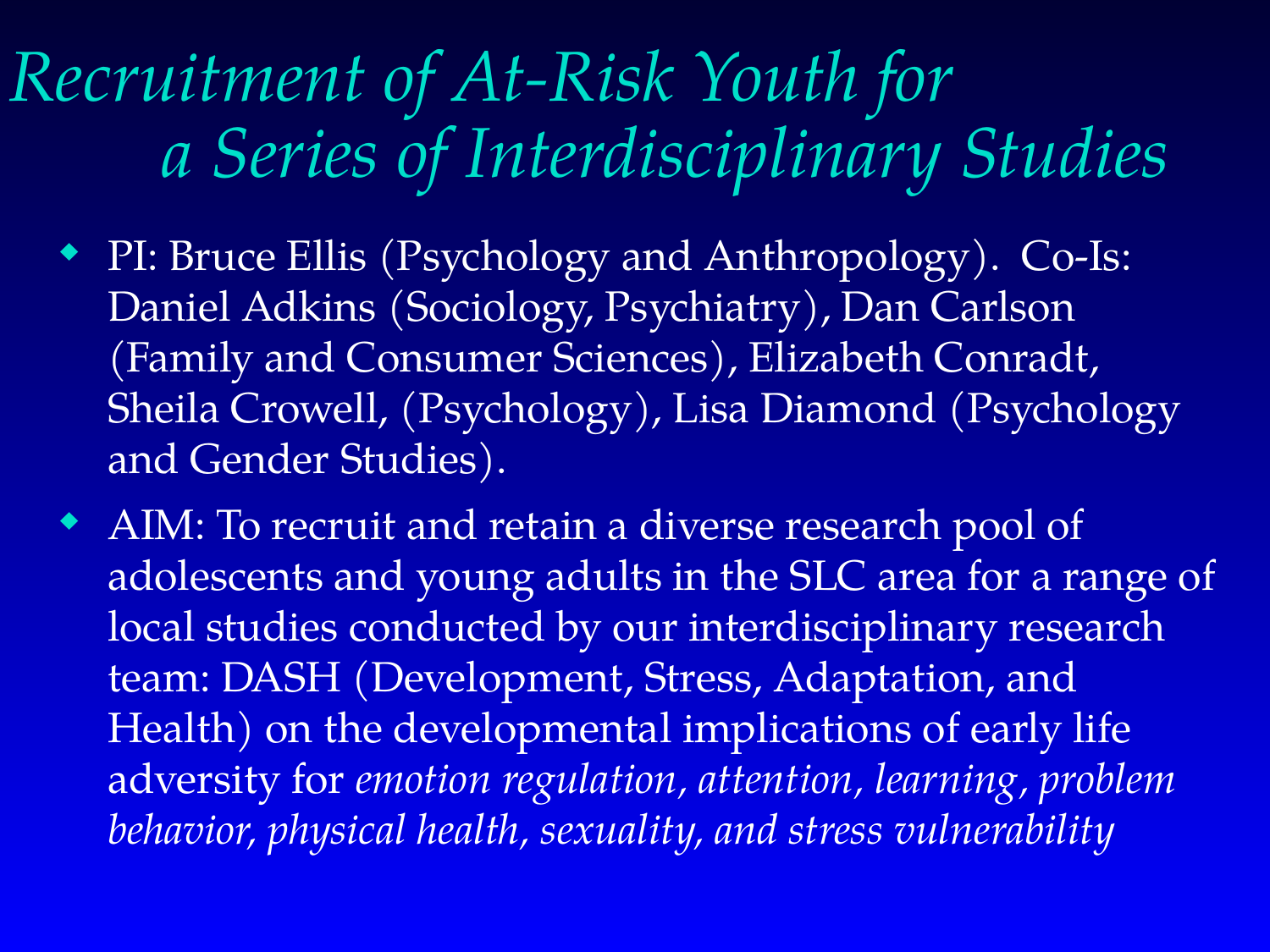

Recruitment of At-Risk Youth for                      a Series of Interdisciplinary Studies
PI: Bruce Ellis (Psychology and Anthropology).  Co-Is: Daniel Adkins (Sociology, Psychiatry), Dan Carlson (Family and Consumer Sciences), Elizabeth Conradt, Sheila Crowell, (Psychology), Lisa Diamond (Psychology and Gender Studies).
AIM: To recruit and retain a diverse research pool of adolescents and young adults in the SLC area for a range of local studies conducted by our interdisciplinary research team: DASH (Development, Stress, Adaptation, and Health) on the developmental implications of early life adversity for emotion regulation, attention, learning, problem behavior, physical health, sexuality, and stress vulnerability